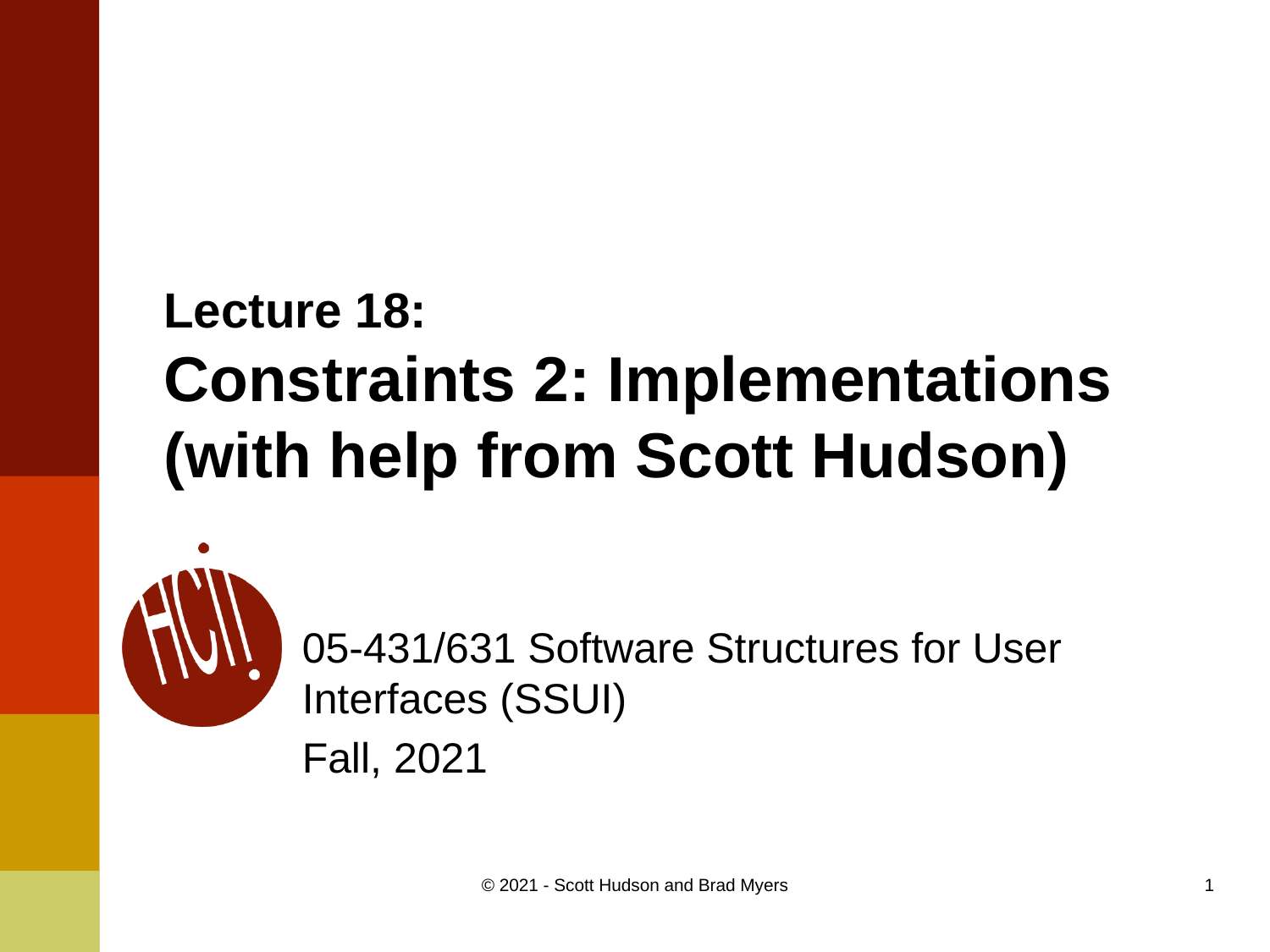

# Lecture 18: Constraints 2: Implementations (with help from Scott Hudson)
05-431/631 Software Structures for User Interfaces (SSUI)
Fall, 2021
© 2021 - Scott Hudson and Brad Myers
1